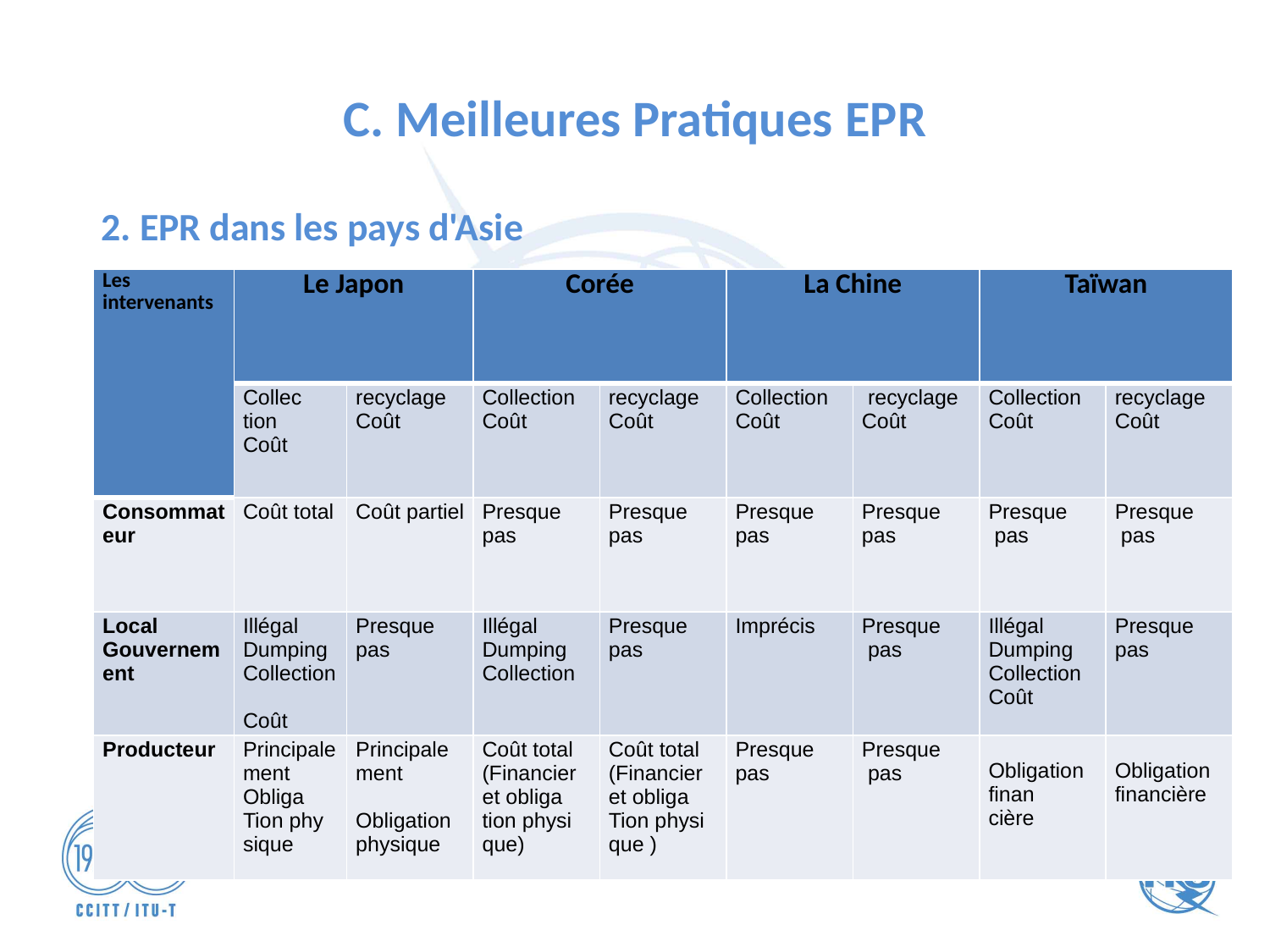

# C. Meilleures Pratiques EPR
2. EPR dans les pays d'Asie

| Les intervenants | Le Japon |  | Corée |  | La Chine |  | Taïwan |  |
| --- | --- | --- | --- | --- | --- | --- | --- | --- |
|  | Collec tion  Coût | recyclage  Coût | Collection  Coût | recyclage  Coût | Collection  Coût | recyclage  Coût | Collection  Coût | recyclage  Coût |
| Consommateur | Coût total | Coût partiel | Presque pas | Presque pas | Presque pas | Presque pas | Presque pas | Presque pas |
| Local  Gouvernement | Illégal  Dumping  Collection  Coût | Presque pas | Illégal  Dumping  Collection | Presque pas | Imprécis | Presque pas | Illégal  Dumping  Collection  Coût | Presque pas |
| Producteur | Principalement  Obliga Tion phy sique | Principalement    Obligation physique | Coût total  (Financier et obliga tion physi que) | Coût total  (Financier et obliga Tion physi que ) | Presque pas | Presque pas | Obligation finan cière | Obligation financière |